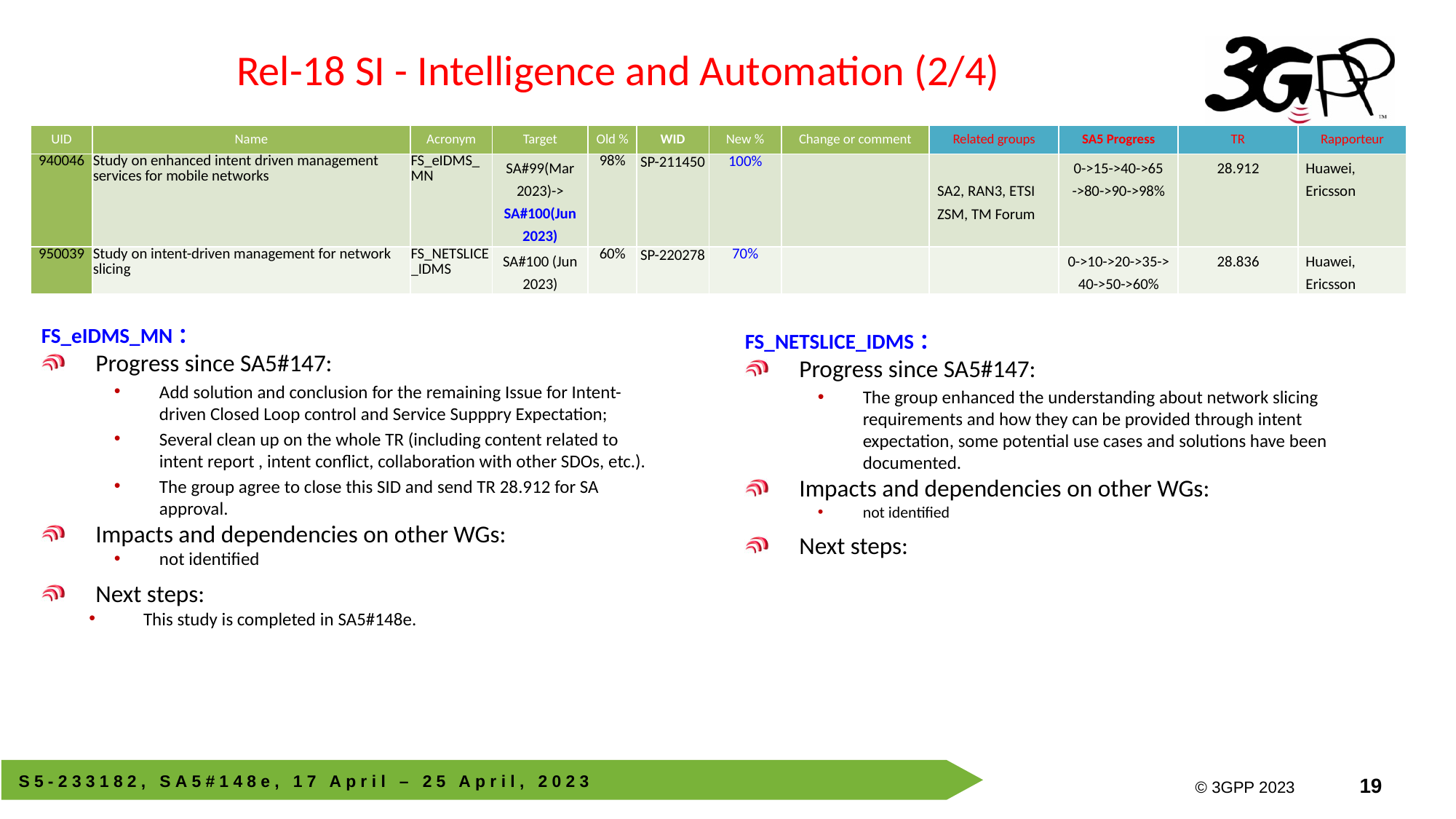

# Rel-18 SI - Intelligence and Automation (2/4)
| UID | Name | Acronym | Target | Old % | WID | New % | Change or comment | Related groups | SA5 Progress | TR | Rapporteur |
| --- | --- | --- | --- | --- | --- | --- | --- | --- | --- | --- | --- |
| 940046 | Study on enhanced intent driven management services for mobile networks | FS\_eIDMS\_MN | SA#99(Mar 2023)-> SA#100(Jun 2023) | 98% | SP-211450 | 100% |  | SA2, RAN3, ETSI ZSM, TM Forum | 0->15->40->65 ->80->90->98% | 28.912 | Huawei, Ericsson |
| 950039 | Study on intent-driven management for network slicing | FS\_NETSLICE\_IDMS | SA#100 (Jun 2023) | 60% | SP-220278 | 70% |  |  | 0->10->20->35-> 40->50->60% | 28.836 | Huawei, Ericsson |
FS_eIDMS_MN：
Progress since SA5#147:
Add solution and conclusion for the remaining Issue for Intent-driven Closed Loop control and Service Supppry Expectation;
Several clean up on the whole TR (including content related to intent report , intent conflict, collaboration with other SDOs, etc.).
The group agree to close this SID and send TR 28.912 for SA approval.
Impacts and dependencies on other WGs:
not identified
Next steps:
This study is completed in SA5#148e.

FS_NETSLICE_IDMS：
Progress since SA5#147:
The group enhanced the understanding about network slicing requirements and how they can be provided through intent expectation, some potential use cases and solutions have been documented.
Impacts and dependencies on other WGs:
not identified
Next steps: